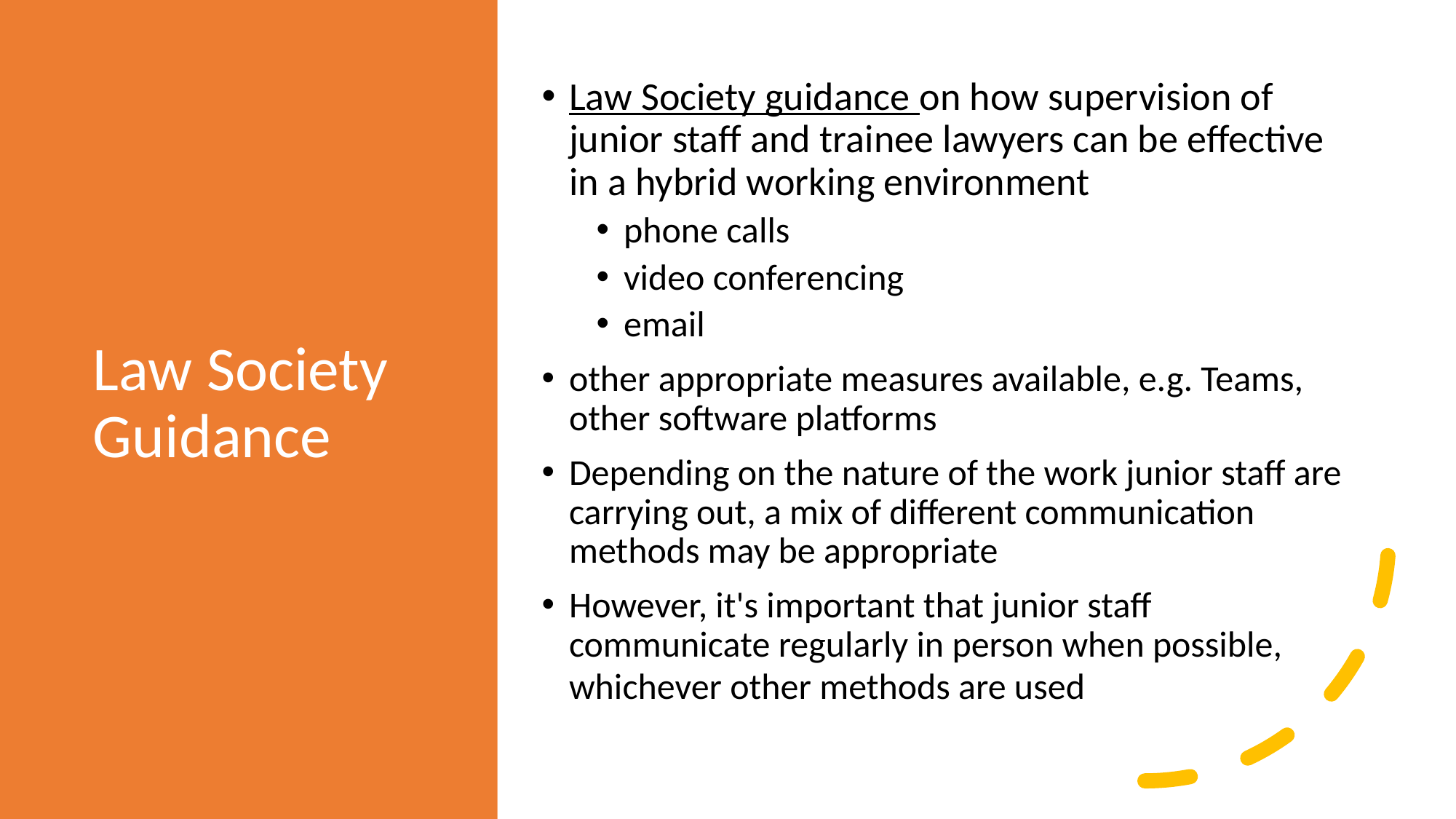

# Law Society Guidance
Law Society guidance on how supervision of junior staff and trainee lawyers can be effective in a hybrid working environment
phone calls
video conferencing
email
other appropriate measures available, e.g. Teams, other software platforms
Depending on the nature of the work junior staff are carrying out, a mix of different communication methods may be appropriate
However, it's important that junior staff communicate regularly in person when possible, whichever other methods are used